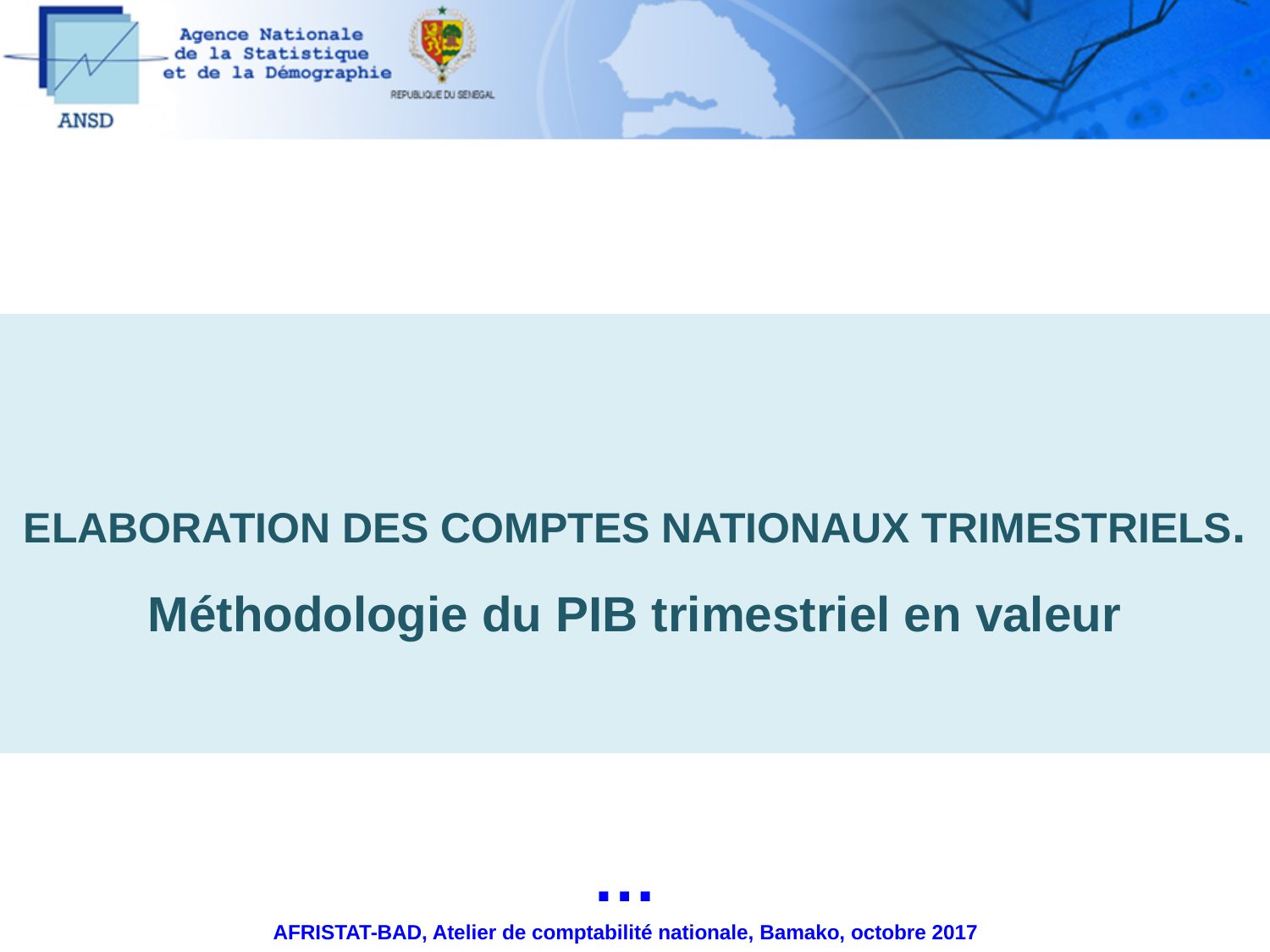

ELABORATION DES COMPTES NATIONAUX TRIMESTRIELS. Méthodologie du PIB trimestriel en valeur
…
AFRISTAT-BAD, Atelier de comptabilité nationale, Bamako, octobre 2017